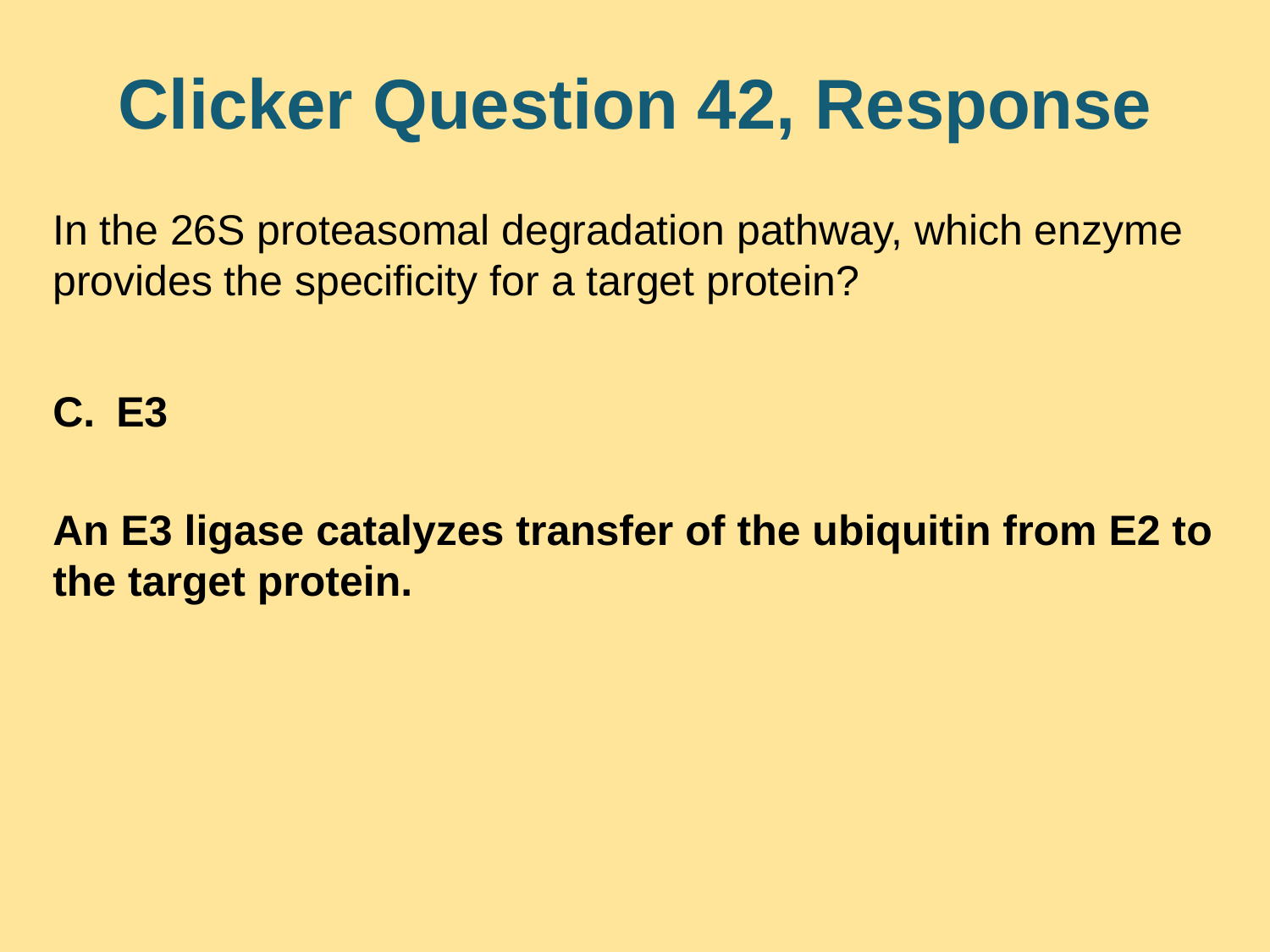

# Clicker Question 42, Response
In the 26S proteasomal degradation pathway, which enzyme provides the specificity for a target protein?

E3

An E3 ligase catalyzes transfer of the ubiquitin from E2 to the target protein.